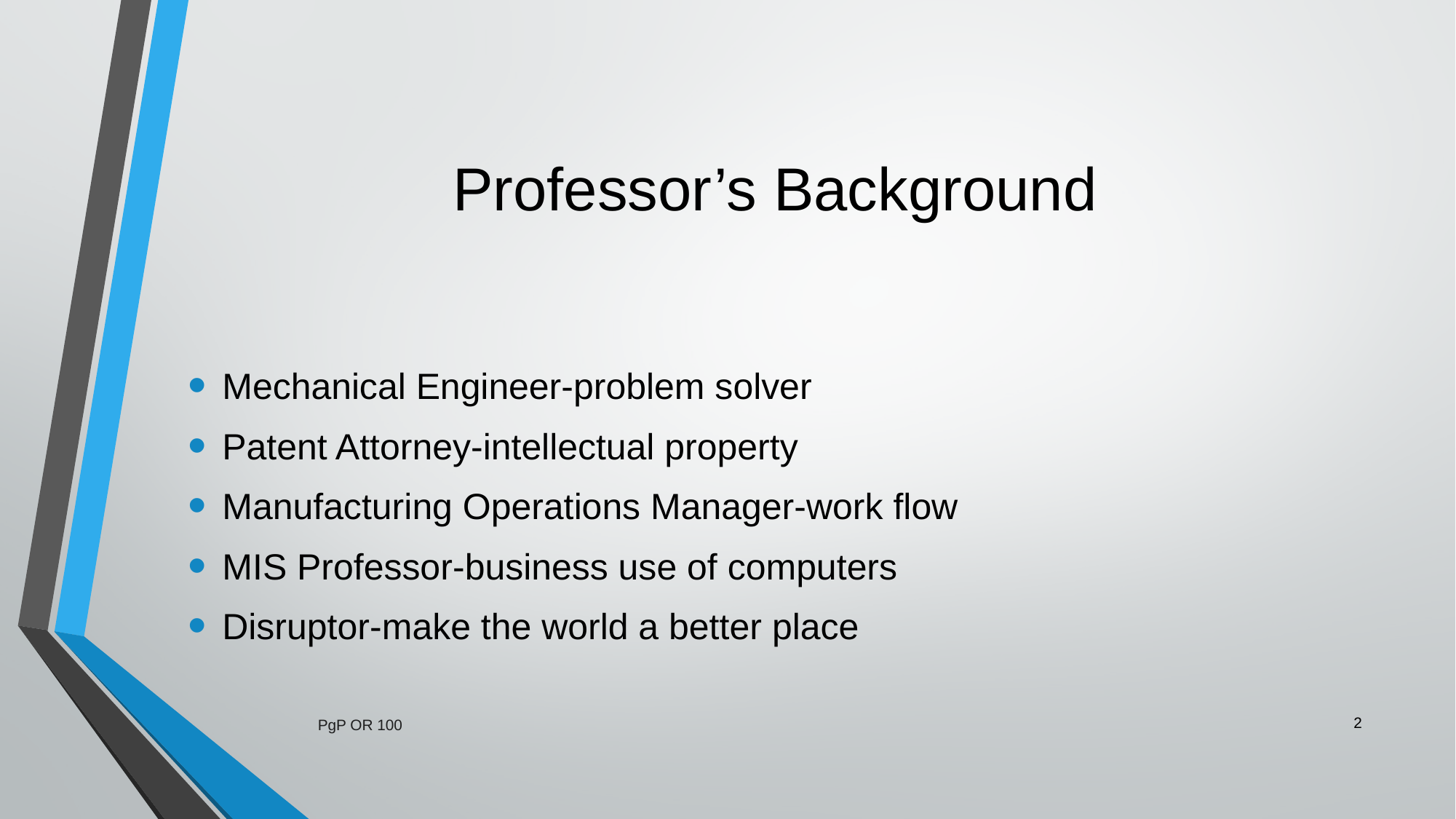

# Professor’s Background
Mechanical Engineer-problem solver
Patent Attorney-intellectual property
Manufacturing Operations Manager-work flow
MIS Professor-business use of computers
Disruptor-make the world a better place
2
PgP OR 100